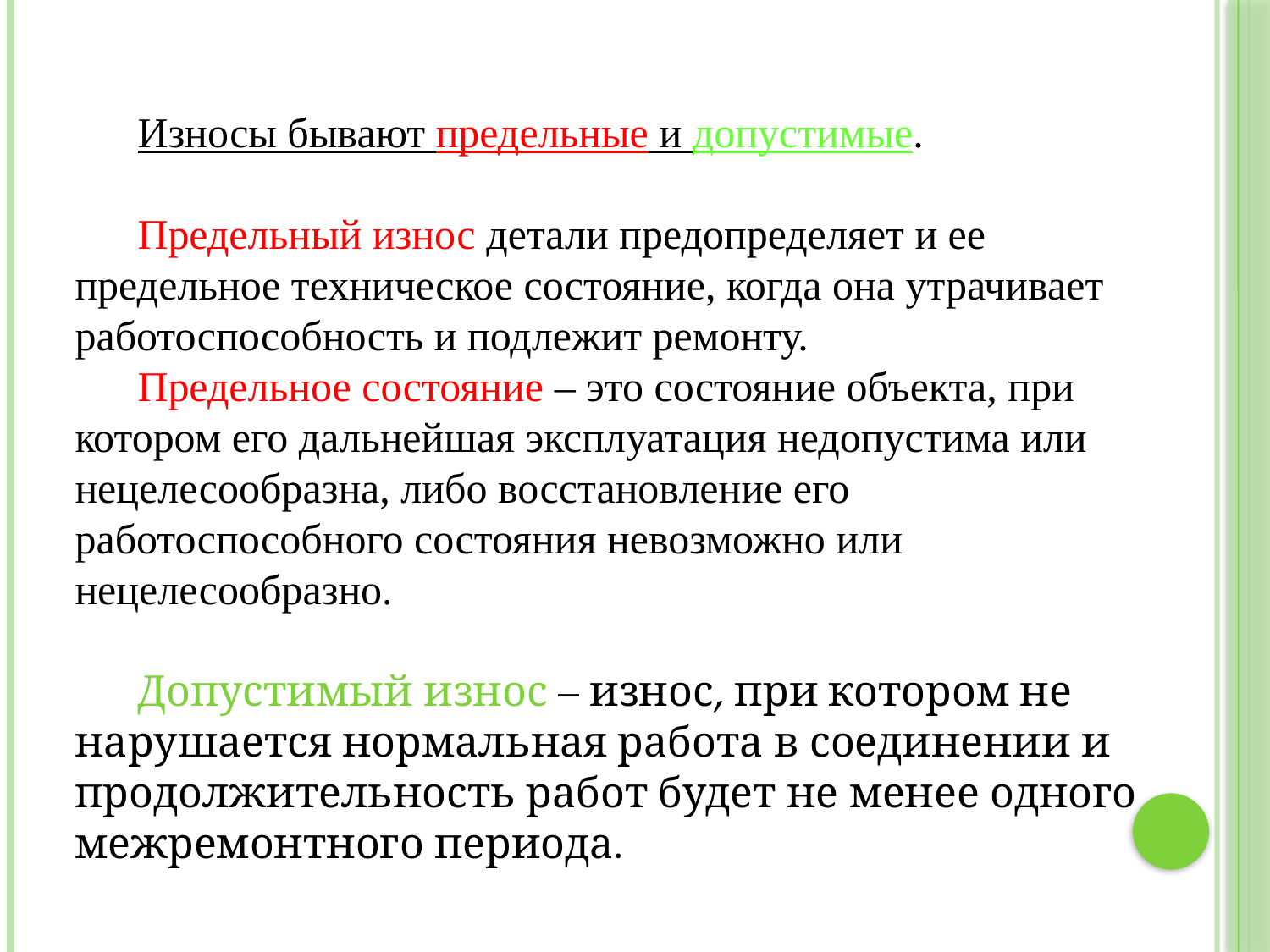

Износы бывают предельные и допустимые.

Предельный износ детали предопределяет и ее предельное техническое состояние, когда она утрачивает работоспособность и подлежит ремонту.
Предельное состояние – это состояние объекта, при котором его дальнейшая эксплуатация недопустима или  нецелесообразна, либо восстановление его работоспособного состояния невозможно или нецелесообразно.

Допустимый износ – износ, при котором не нарушается нормальная работа в соединении и продолжительность работ будет не менее одного межремонтного периода.